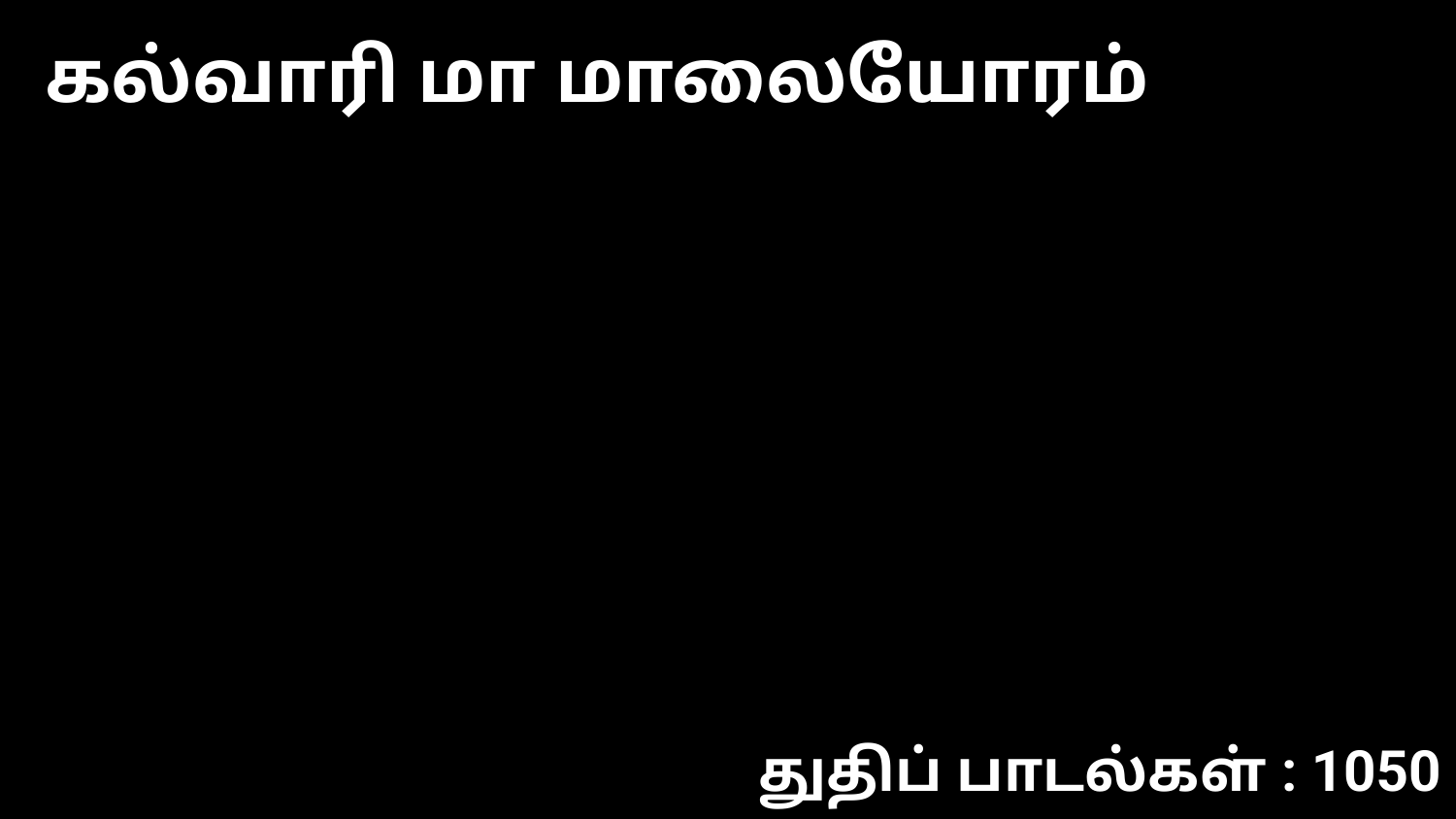

கல்வாரி மா மாலையோரம்
துதிப் பாடல்கள் : 1050